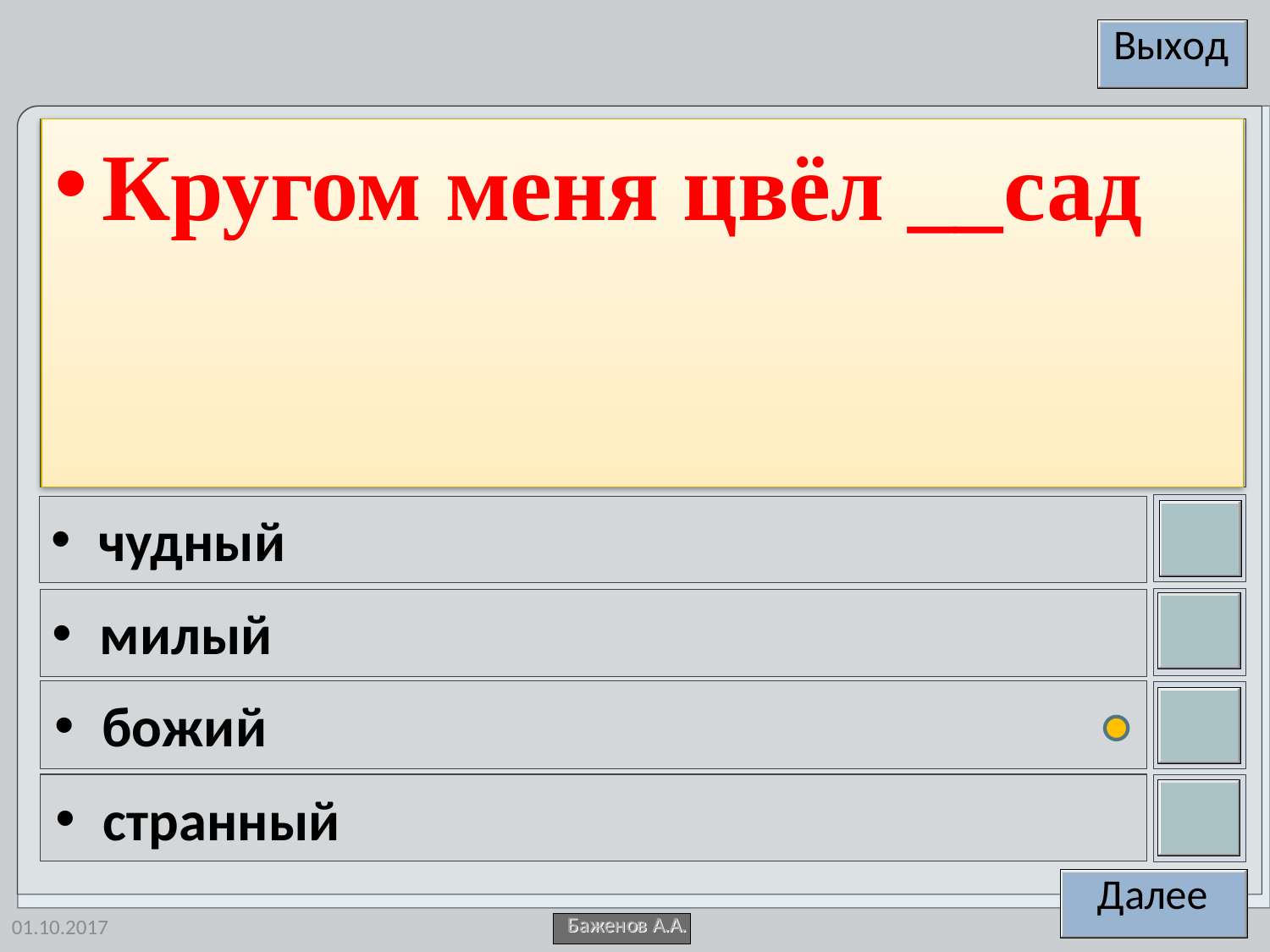

Кругом меня цвёл __сад

чудный
милый
божий
странный
01.10.2017